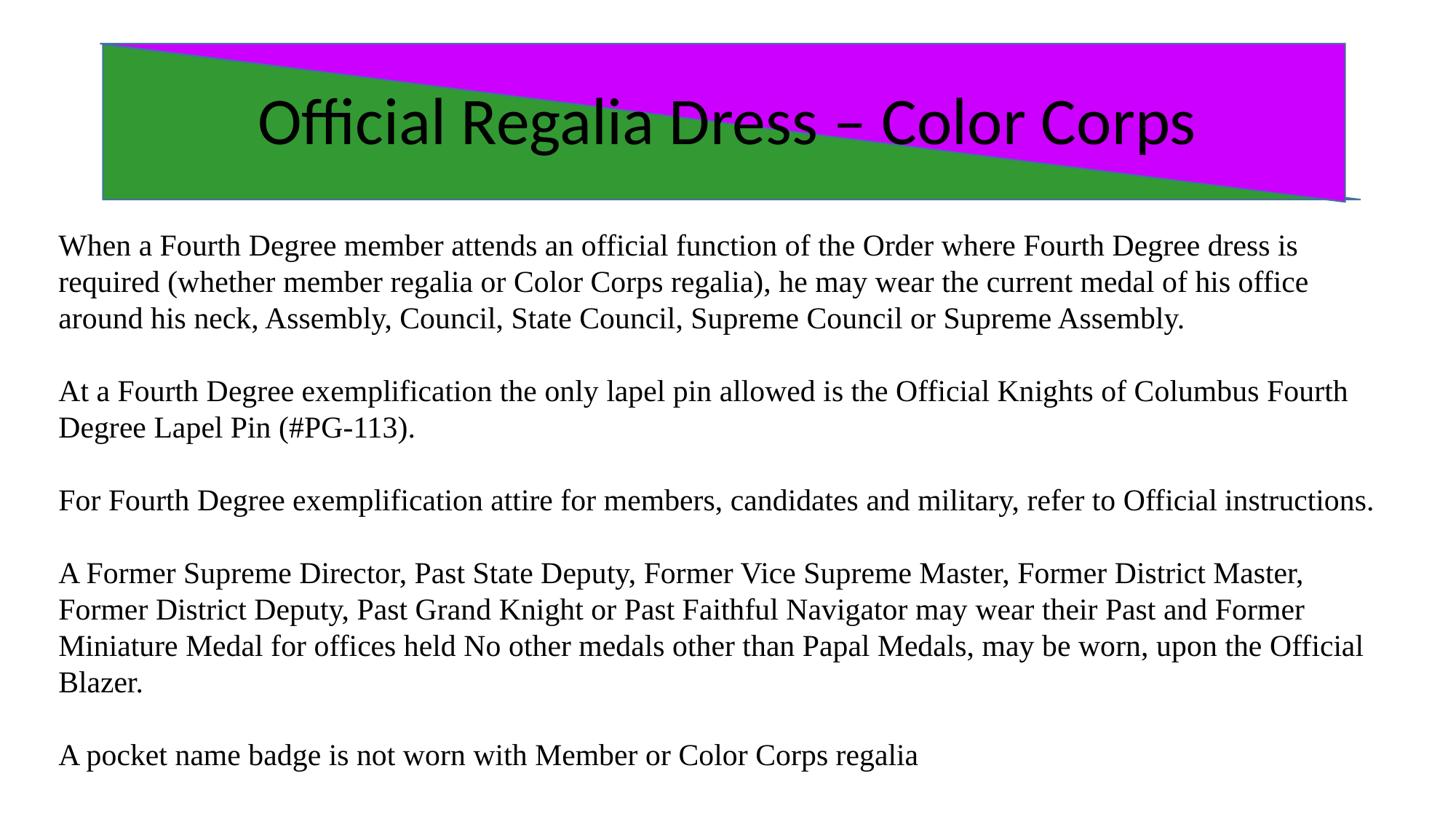

# Official Regalia Dress – Color Corps

When a Fourth Degree member attends an official function of the Order where Fourth Degree dress is required (whether member regalia or Color Corps regalia), he may wear the current medal of his office around his neck, Assembly, Council, State Council, Supreme Council or Supreme Assembly.

At a Fourth Degree exemplification the only lapel pin allowed is the Official Knights of Columbus Fourth Degree Lapel Pin (#PG-113).

For Fourth Degree exemplification attire for members, candidates and military, refer to Official instructions.

A Former Supreme Director, Past State Deputy, Former Vice Supreme Master, Former District Master, Former District Deputy, Past Grand Knight or Past Faithful Navigator may wear their Past and Former Miniature Medal for offices held No other medals other than Papal Medals, may be worn, upon the Official Blazer.

A pocket name badge is not worn with Member or Color Corps regalia